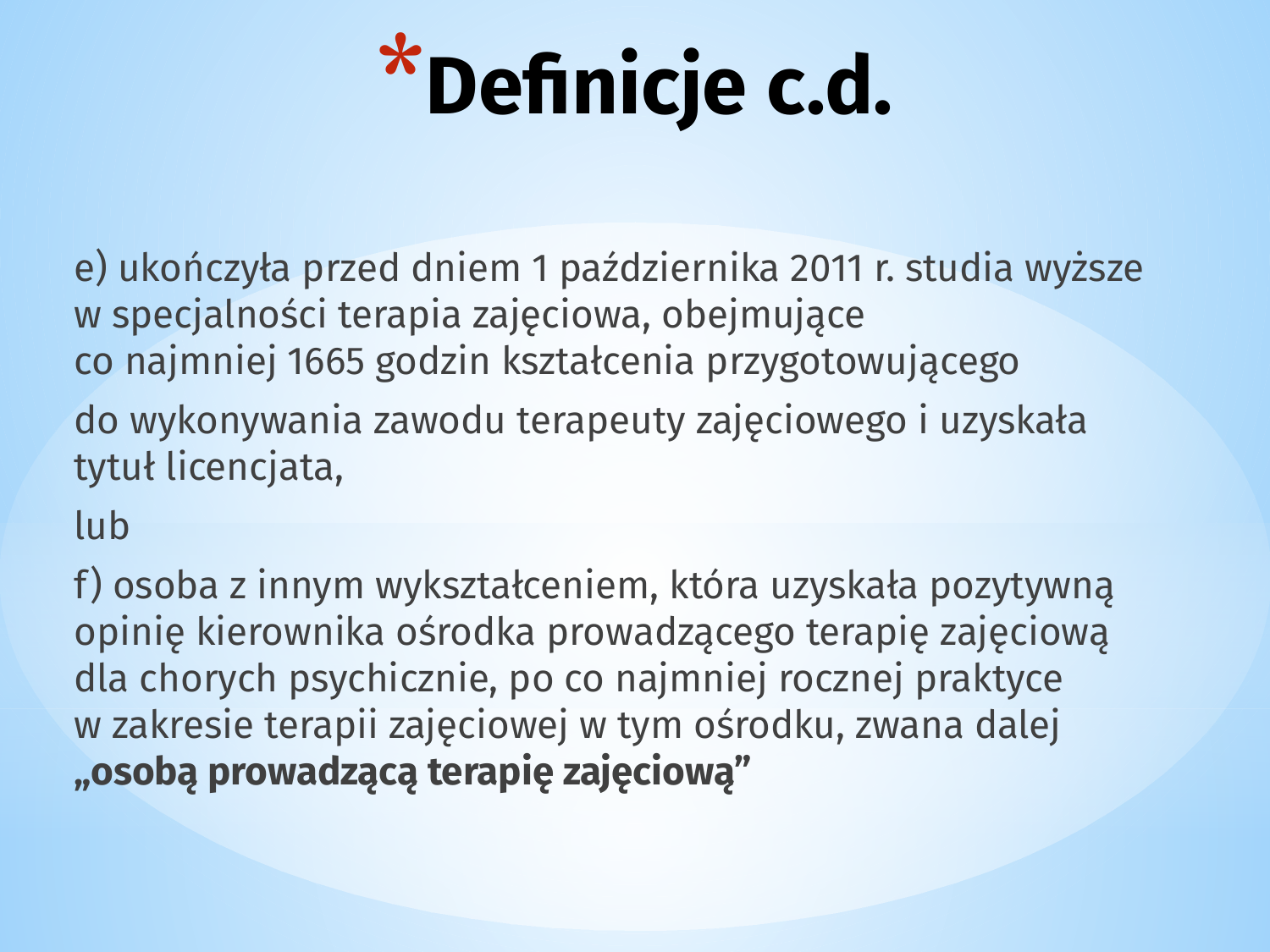

# Definicje c.d.
e) ukończyła przed dniem 1 października 2011 r. studia wyższe w specjalności terapia zajęciowa, obejmujące
co najmniej 1665 godzin kształcenia przygotowującego
do wykonywania zawodu terapeuty zajęciowego i uzyskała tytuł licencjata,
lub
f) osoba z innym wykształceniem, która uzyskała pozytywną opinię kierownika ośrodka prowadzącego terapię zajęciową dla chorych psychicznie, po co najmniej rocznej praktyce
w zakresie terapii zajęciowej w tym ośrodku, zwana dalej „osobą prowadzącą terapię zajęciową”